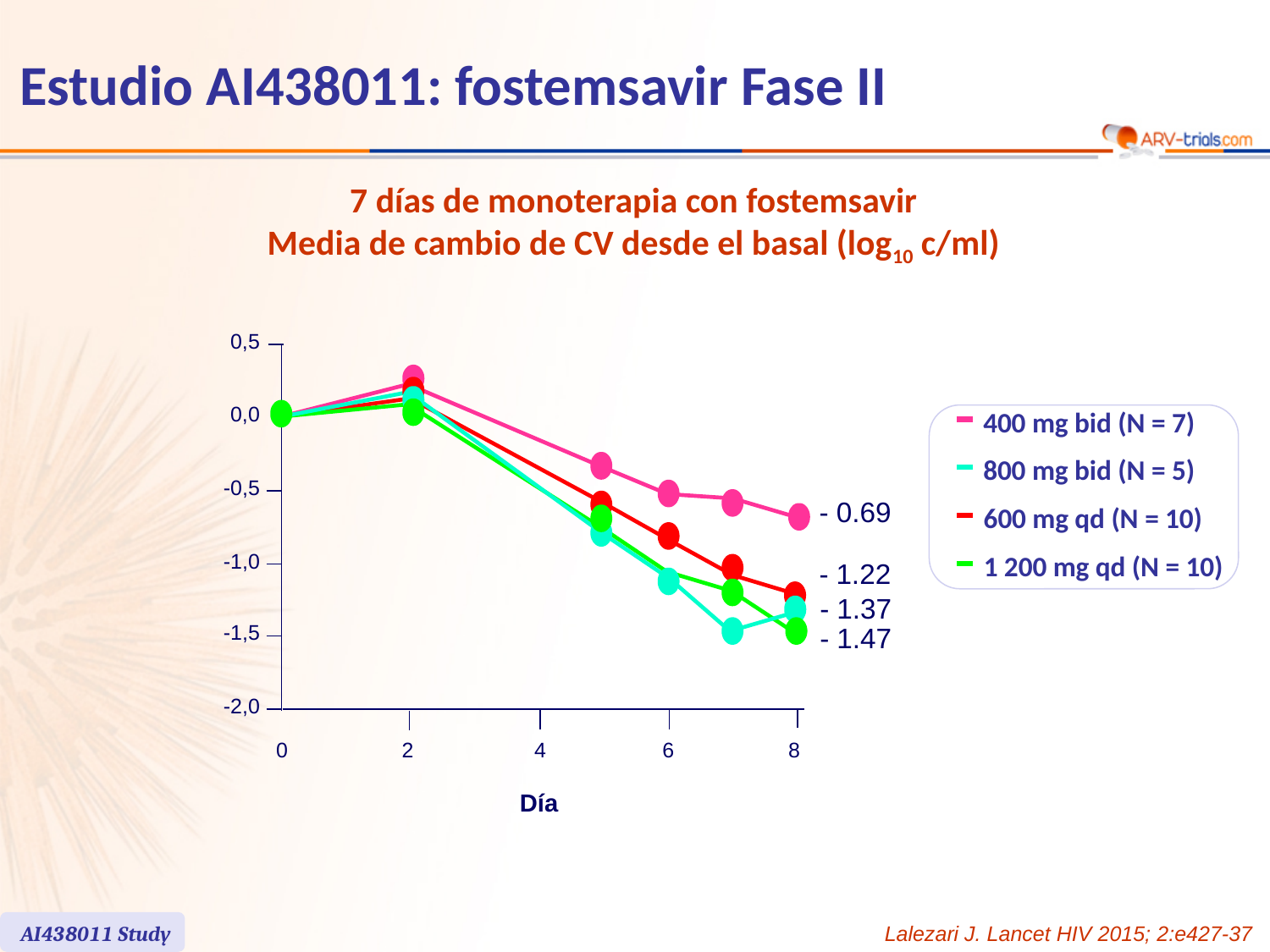

# Estudio AI438011: fostemsavir Fase II
7 días de monoterapia con fostemsavir
Media de cambio de CV desde el basal (log10 c/ml)
0,5

0,0
400 mg bid (N = 7)

800 mg bid (N = 5)
600 mg qd (N = 10)
1 200 mg qd (N = 10)

-0,5

- 0.69

-1,0

- 1.22

- 1.37

-1,5

- 1.47
-2,0
0
2
4
6
8
Día

AI438011 Study
Lalezari J. Lancet HIV 2015; 2:e427-37